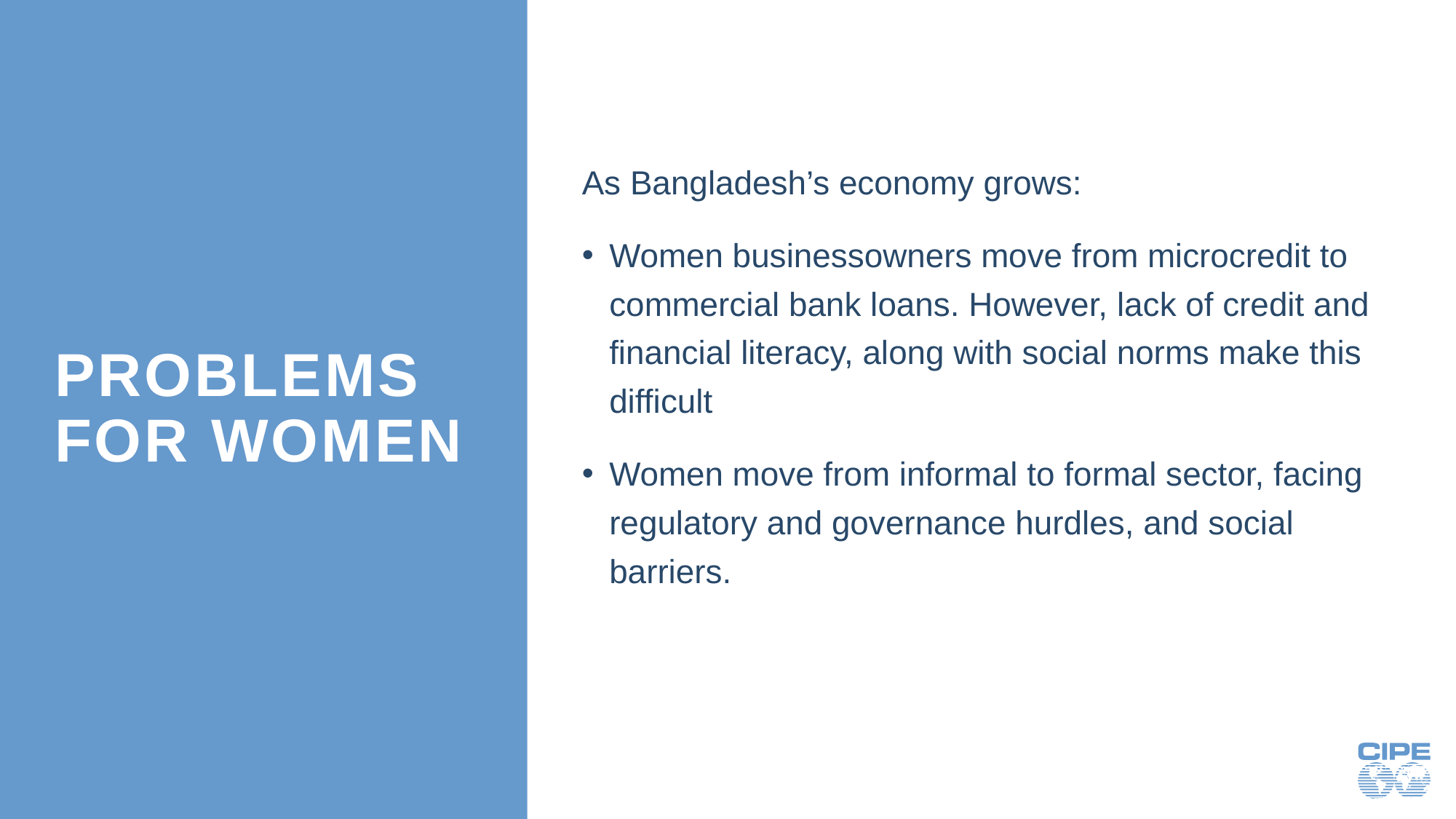

# Problems for Women
As Bangladesh’s economy grows:
Women businessowners move from microcredit to commercial bank loans. However, lack of credit and financial literacy, along with social norms make this difficult
Women move from informal to formal sector, facing regulatory and governance hurdles, and social barriers.